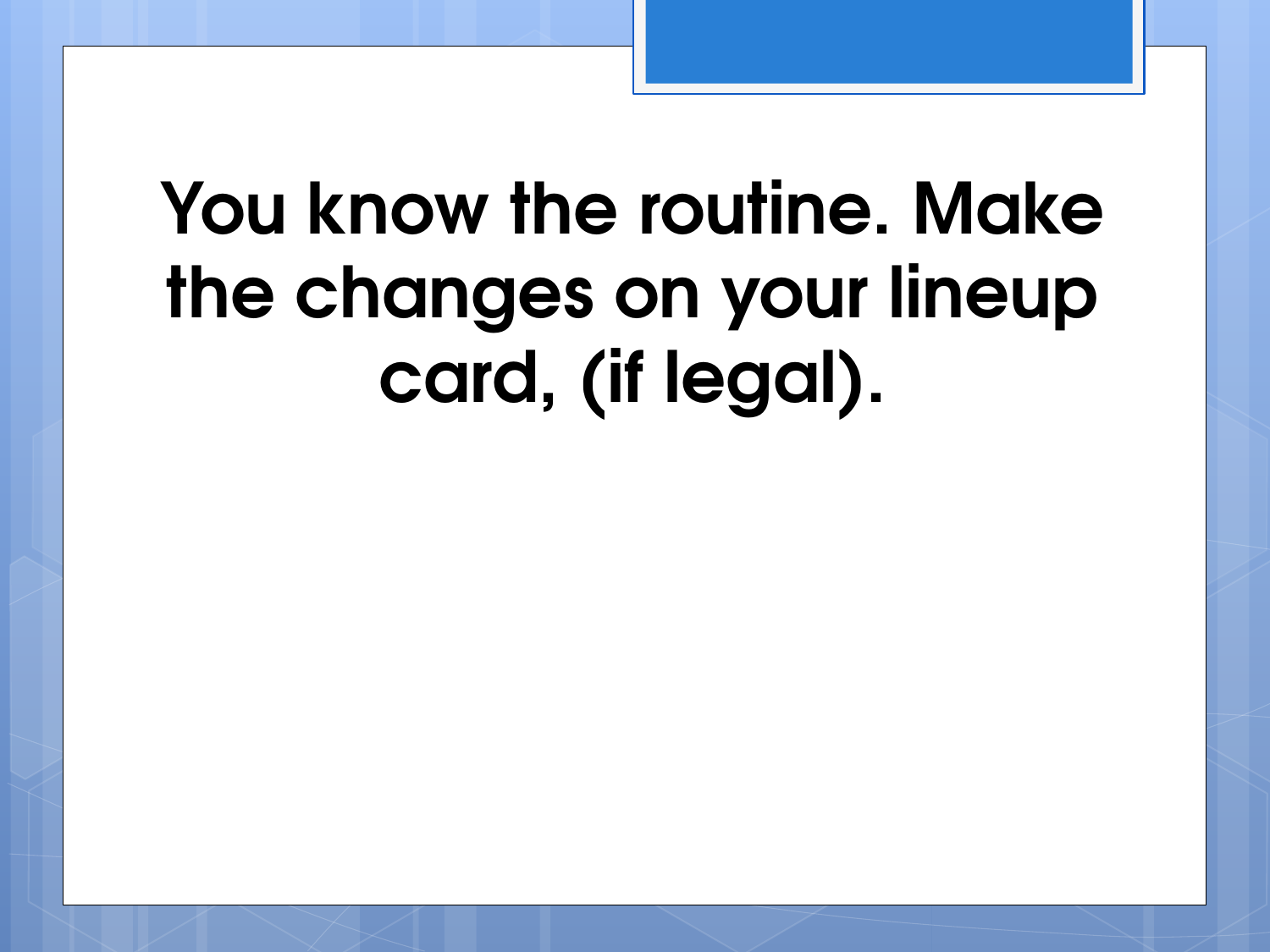

# You know the routine. Make the changes on your lineup card, (if legal).